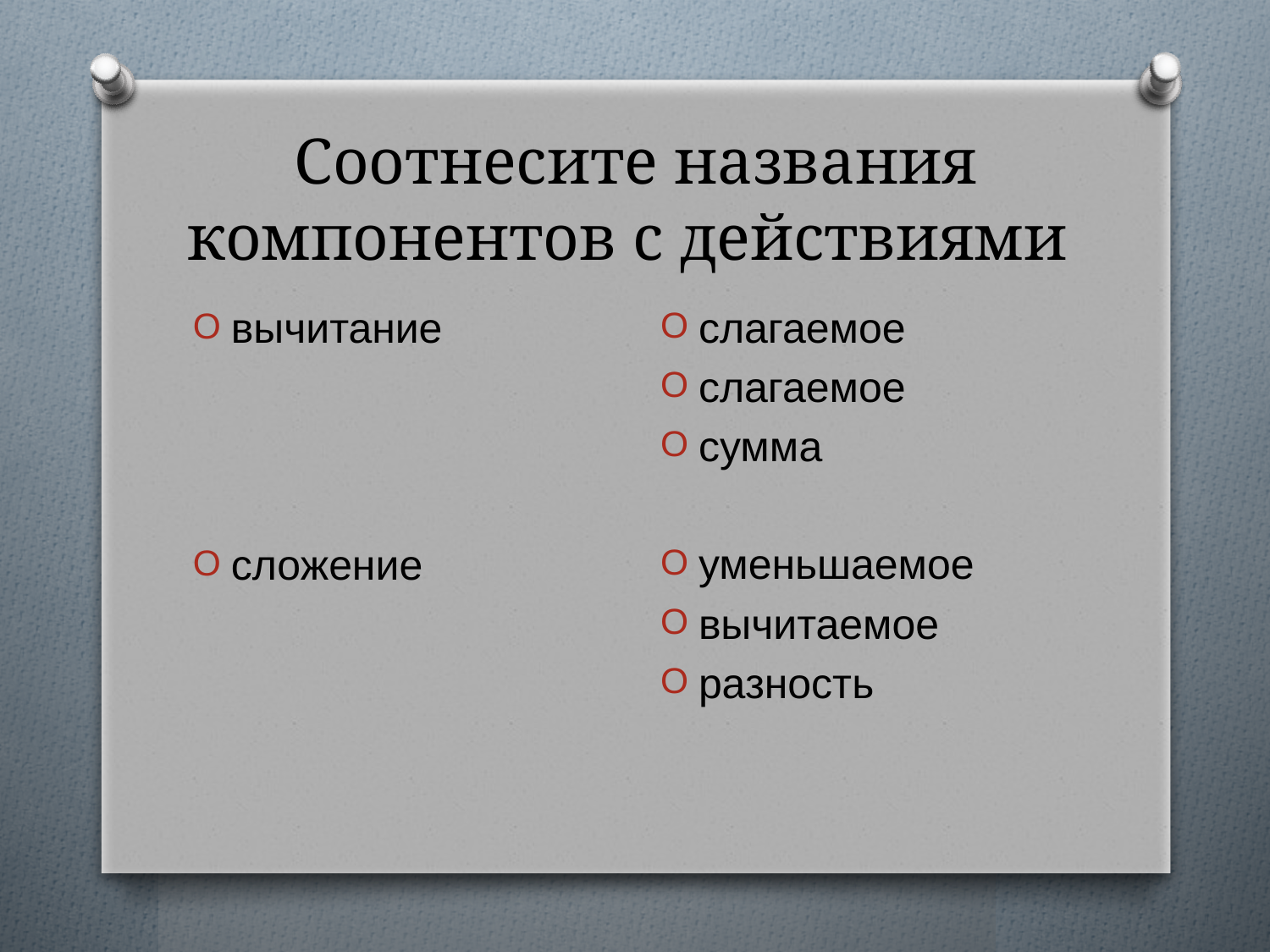

# Соотнесите названия компонентов с действиями
слагаемое
слагаемое
сумма

уменьшаемое
вычитаемое
разность

вычитание

сложение